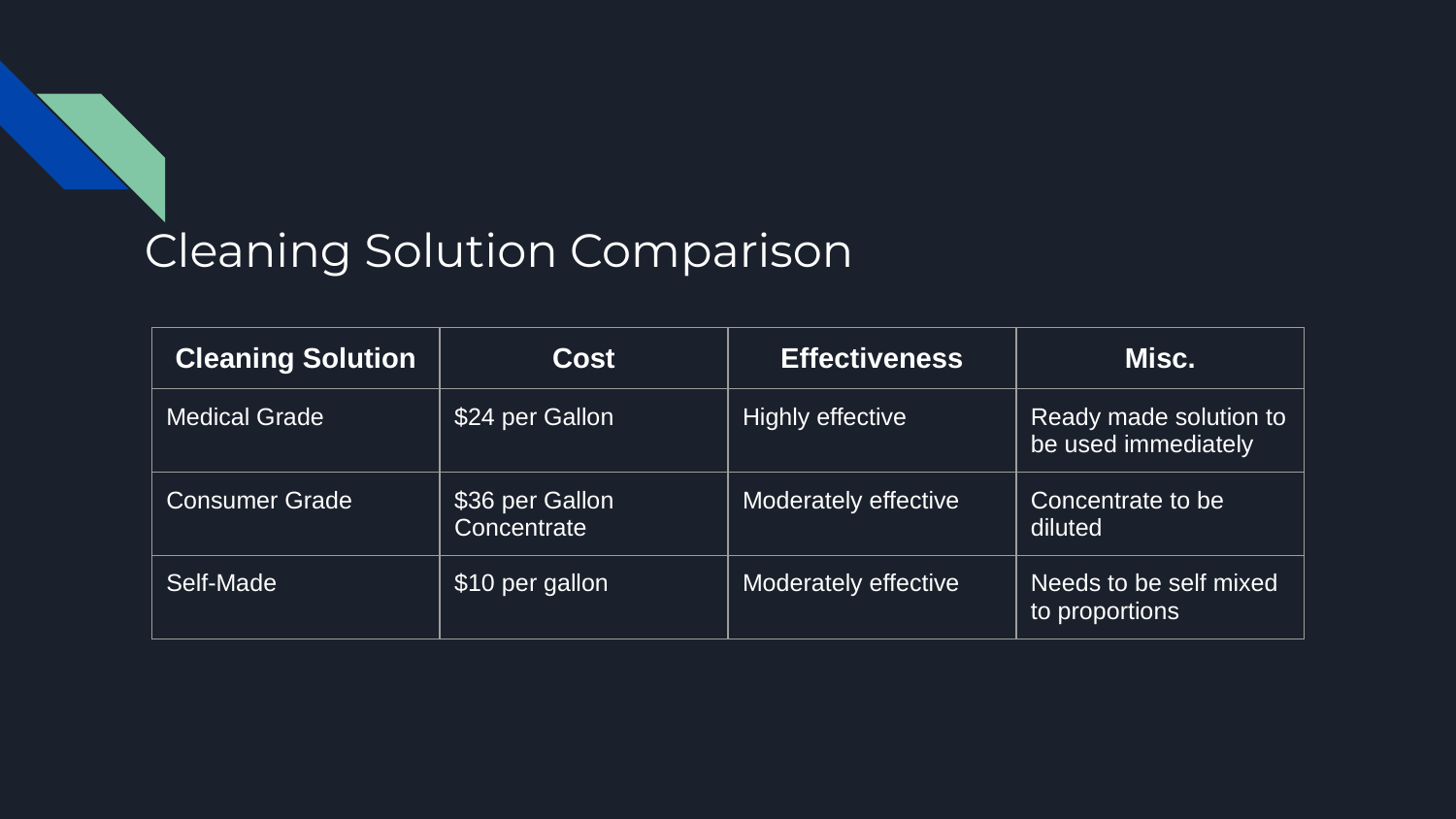

# Cleaning Solution Comparison
| Cleaning Solution | Cost | Effectiveness | Misc. |
| --- | --- | --- | --- |
| Medical Grade | $24 per Gallon | Highly effective | Ready made solution to be used immediately |
| Consumer Grade | $36 per Gallon Concentrate | Moderately effective | Concentrate to be diluted |
| Self-Made | $10 per gallon | Moderately effective | Needs to be self mixed to proportions |